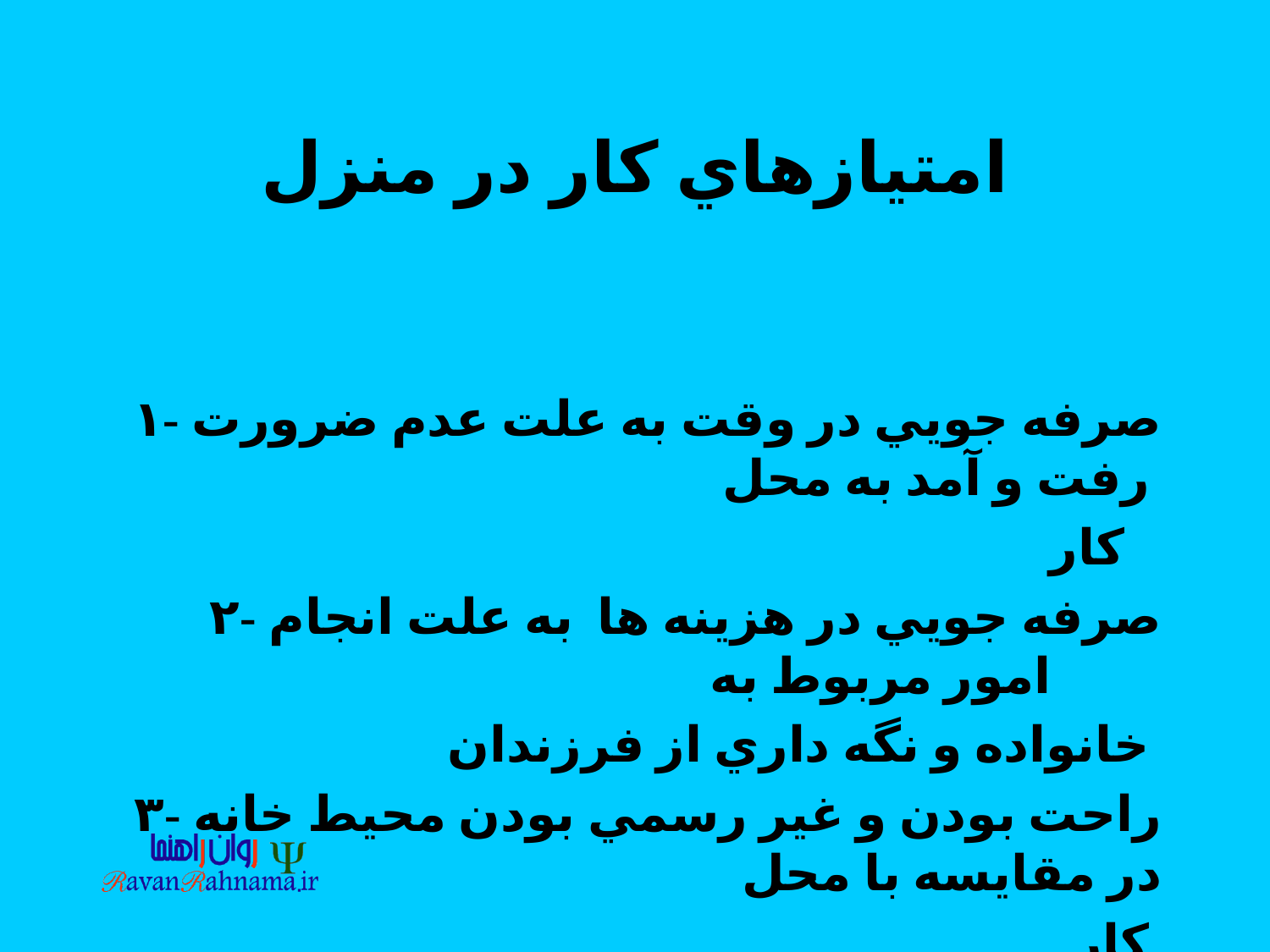

# امتيازهاي كار در منزل
۱- صرفه جويي در وقت به علت عدم ضرورت رفت و آمد به محل
     كار
۲- صرفه جويي در هزينه ها  به علت انجام امور مربوط به
     خانواده و نگه داري از فرزندان
۳- راحت بودن و غير رسمي بودن محيط خانه در مقايسه با محل
     كار